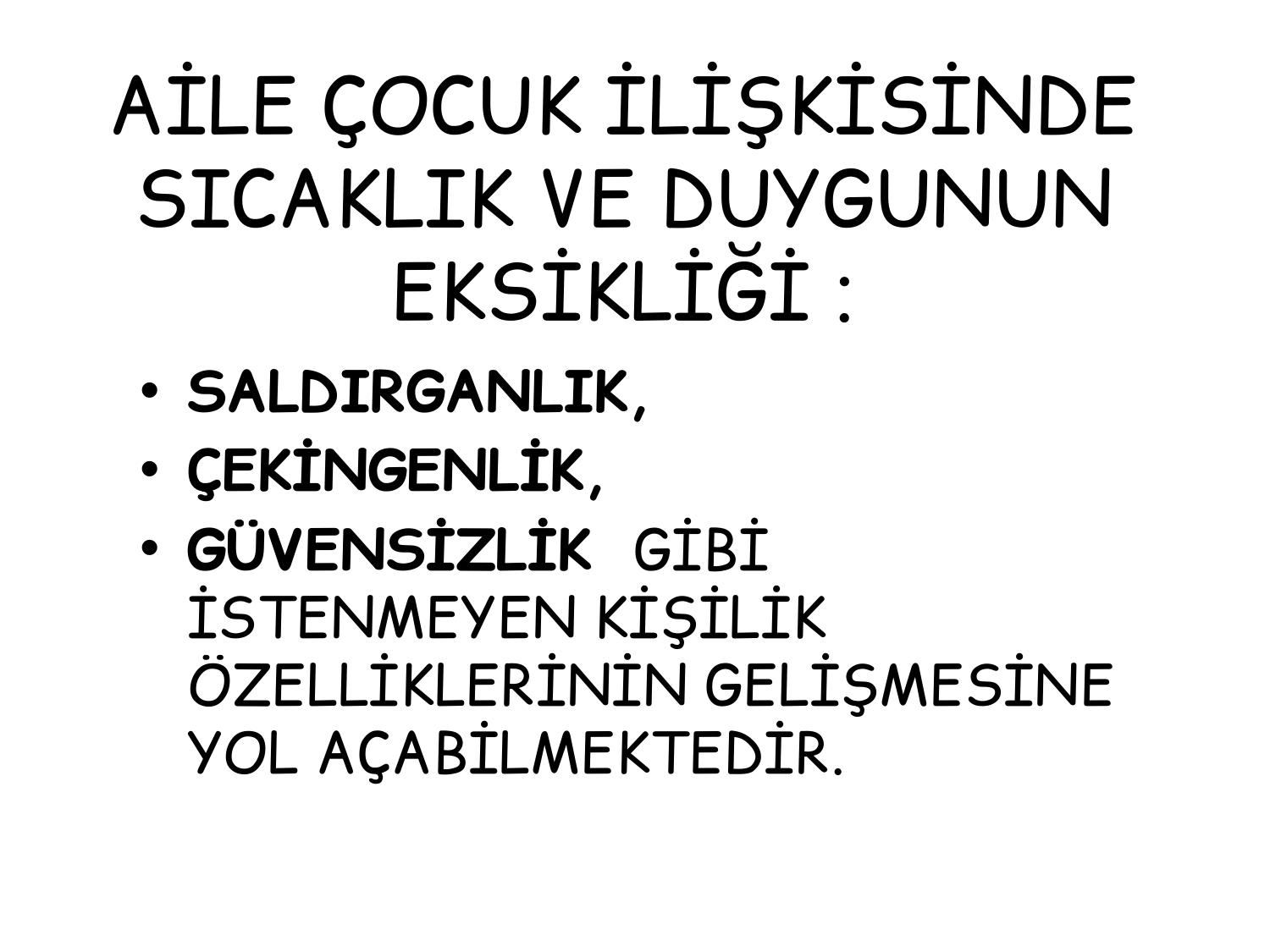

# AİLE ÇOCUK İLİŞKİSİNDE SICAKLIK VE DUYGUNUN EKSİKLİĞİ :
SALDIRGANLIK,
ÇEKİNGENLİK,
GÜVENSİZLİK  GİBİ İSTENMEYEN KİŞİLİK ÖZELLİKLERİNİN GELİŞMESİNE YOL AÇABİLMEKTEDİR.